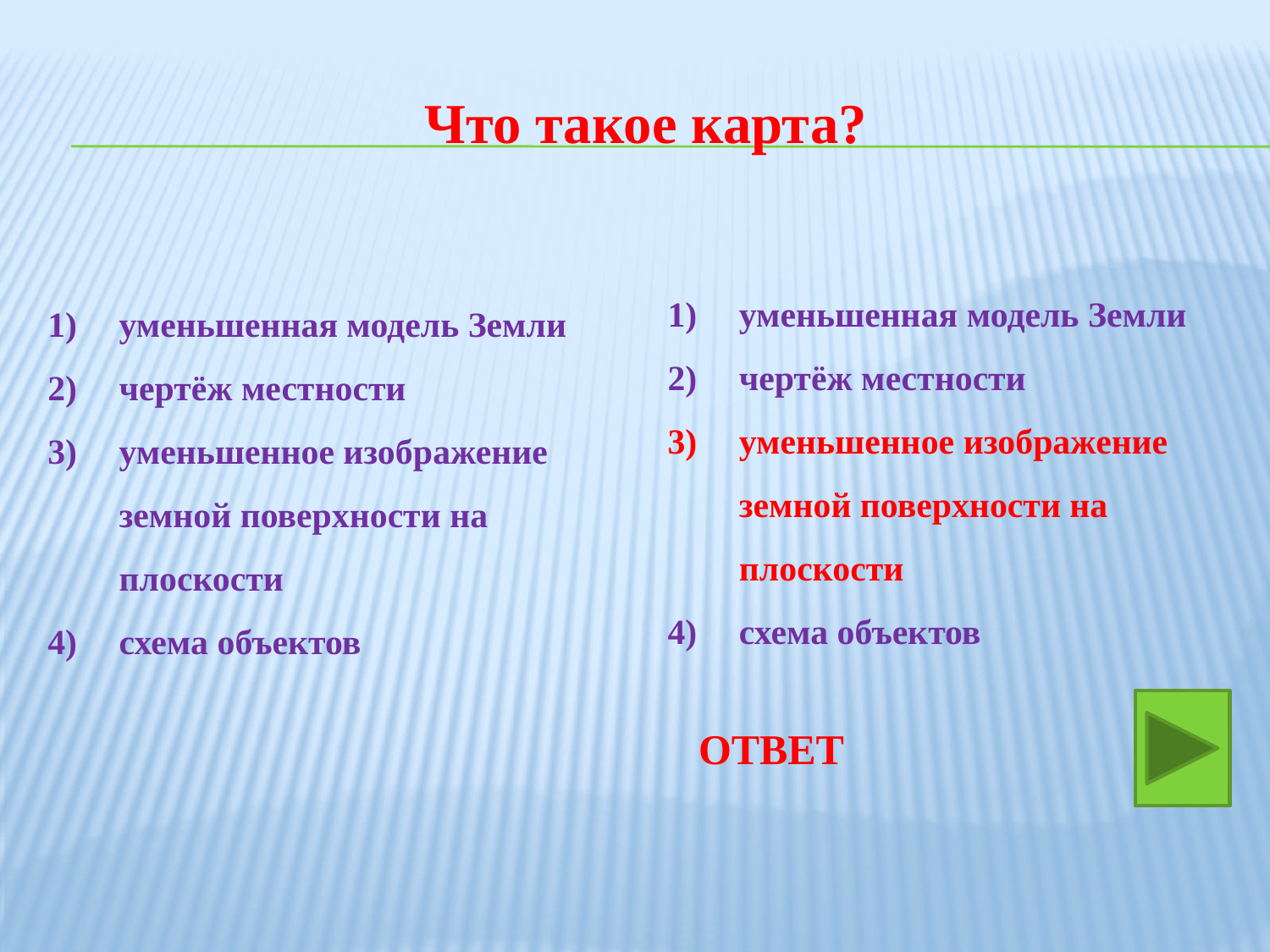

Что такое карта?
уменьшенная модель Земли
чертёж местности
уменьшенное изображение земной поверхности на плоскости
схема объектов
уменьшенная модель Земли
чертёж местности
уменьшенное изображение земной поверхности на плоскости
схема объектов

ОТВЕТ